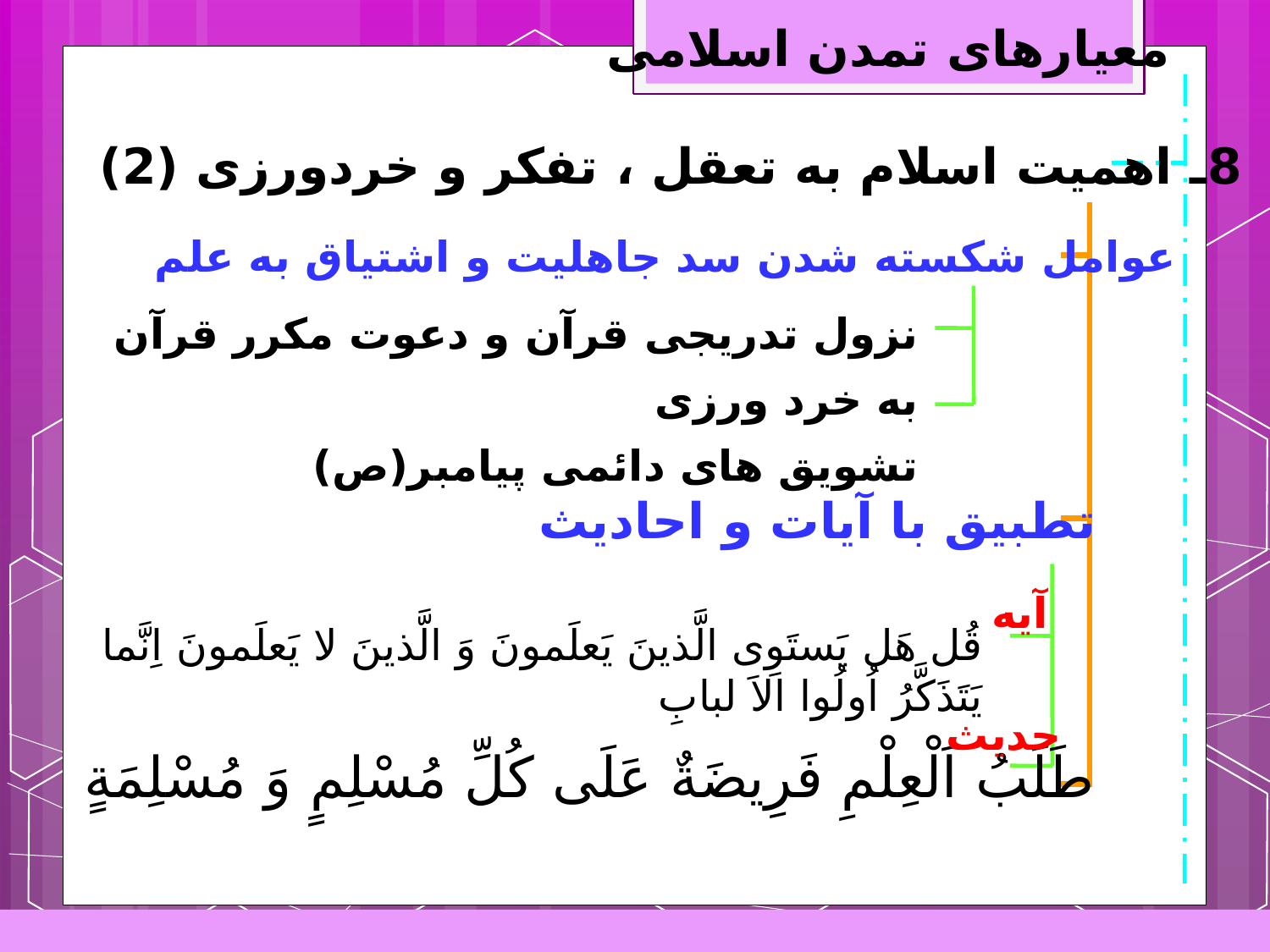

معیارهای تمدن اسلامی

8ـ اهمیت اسلام به تعقل ، تفکر و خردورزی (2)

عوامل شکسته شدن سد جاهلیت و اشتیاق به علم

نزول تدریجی قرآن و دعوت مکرر قرآن به خرد ورزی
تشویق های دائمی پیامبر(ص)

تطبیق با آیات و احادیث

آیه
قُل هَل یَستَوِى الَّذینَ یَعلَمونَ وَ الَّذینَ لا یَعلَمونَ اِنَّما یَتَذَكَّرُ اُولُوا الاَ لبابِ

حدیث
طَلَبُ اَلْعِلْمِ فَرِيضَةٌ عَلَى كُلِّ مُسْلِمٍ وَ مُسْلِمَةٍ